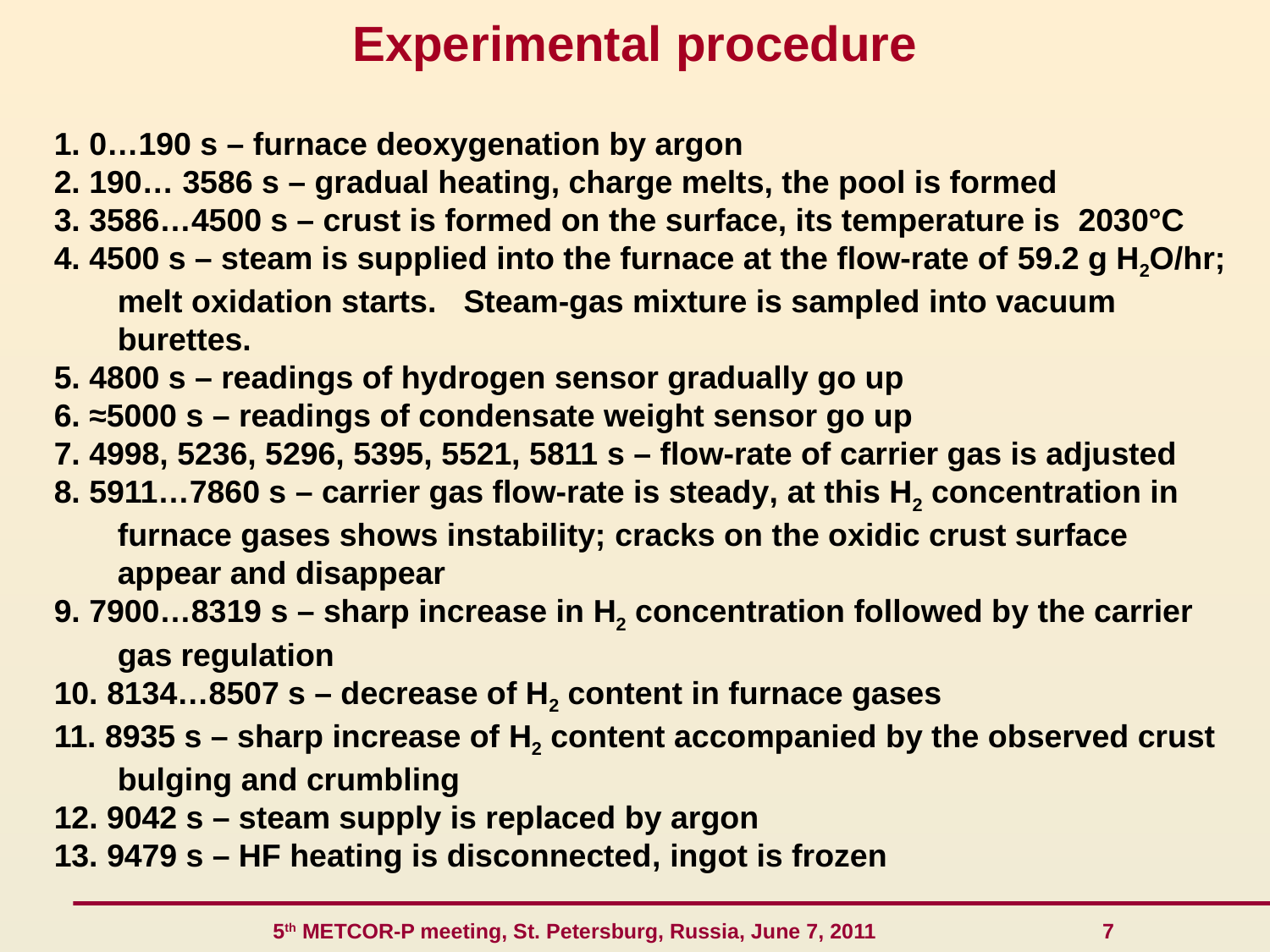

Experimental procedure
1. 0…190 s – furnace deoxygenation by argon
2. 190… 3586 s – gradual heating, charge melts, the pool is formed
3. 3586…4500 s – crust is formed on the surface, its temperature is  2030°C
4. 4500 s – steam is supplied into the furnace at the flow-rate of 59.2 g H2O/hr; melt oxidation starts.   Steam-gas mixture is sampled into vacuum burettes.
5. 4800 s – readings of hydrogen sensor gradually go up
6. ≈5000 s – readings of condensate weight sensor go up
7. 4998, 5236, 5296, 5395, 5521, 5811 s – flow-rate of carrier gas is adjusted
8. 5911…7860 s – carrier gas flow-rate is steady, at this H2 concentration in furnace gases shows instability; cracks on the oxidic crust surface appear and disappear
9. 7900…8319 s – sharp increase in H2 concentration followed by the carrier gas regulation
10. 8134…8507 s – decrease of H2 content in furnace gases
11. 8935 s – sharp increase of H2 content accompanied by the observed crust bulging and crumbling
12. 9042 s – steam supply is replaced by argon
13. 9479 s – HF heating is disconnected, ingot is frozen
 5th METCOR-P meeting, St. Petersburg, Russia, June 7, 2011                                      7